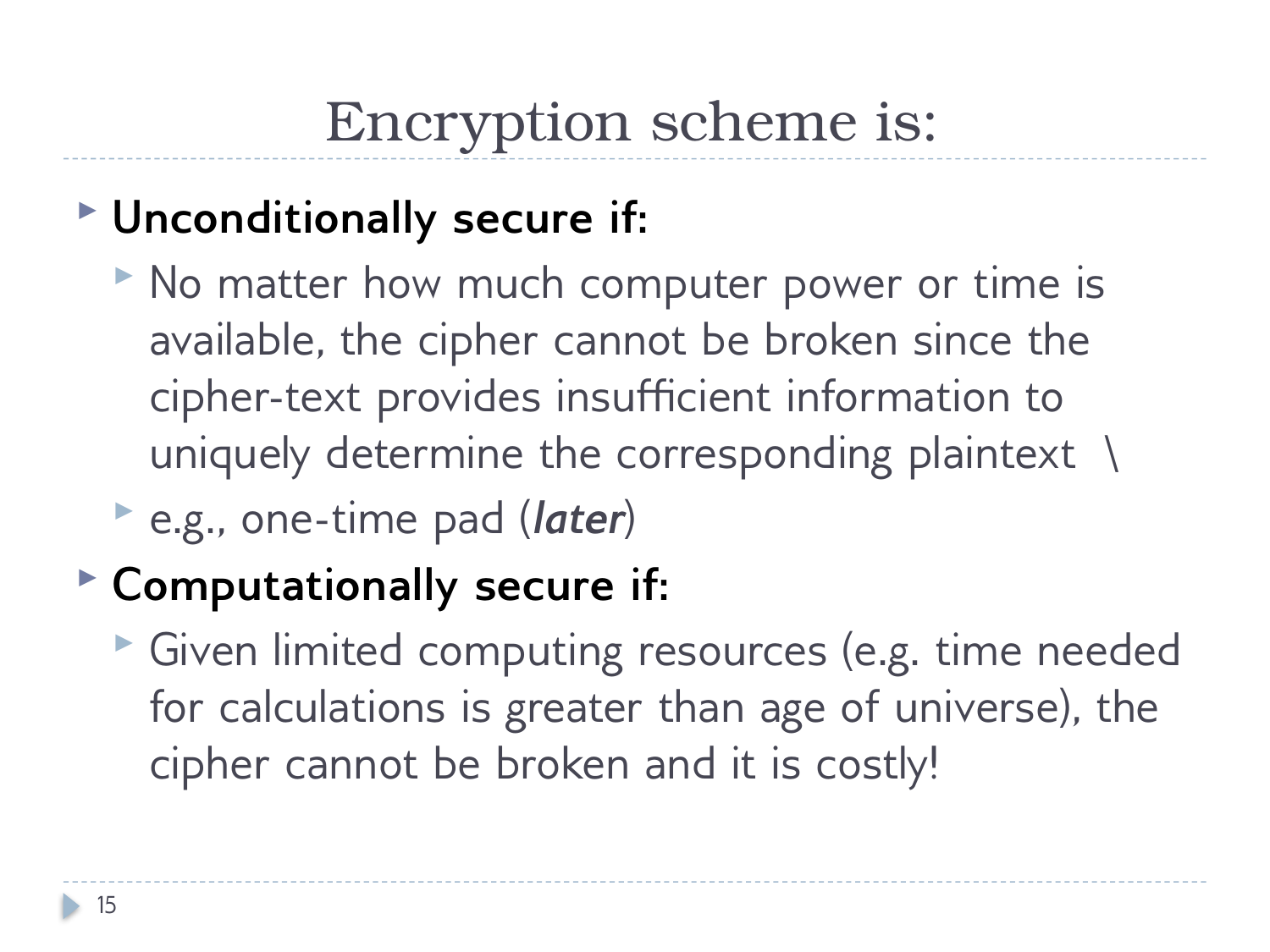

# Encryption scheme is:
Unconditionally secure if:
No matter how much computer power or time is available, the cipher cannot be broken since the cipher-text provides insufficient information to uniquely determine the corresponding plaintext  \
e.g., one-time pad (later)
Computationally secure if:
Given limited computing resources (e.g. time needed for calculations is greater than age of universe), the cipher cannot be broken and it is costly!

15